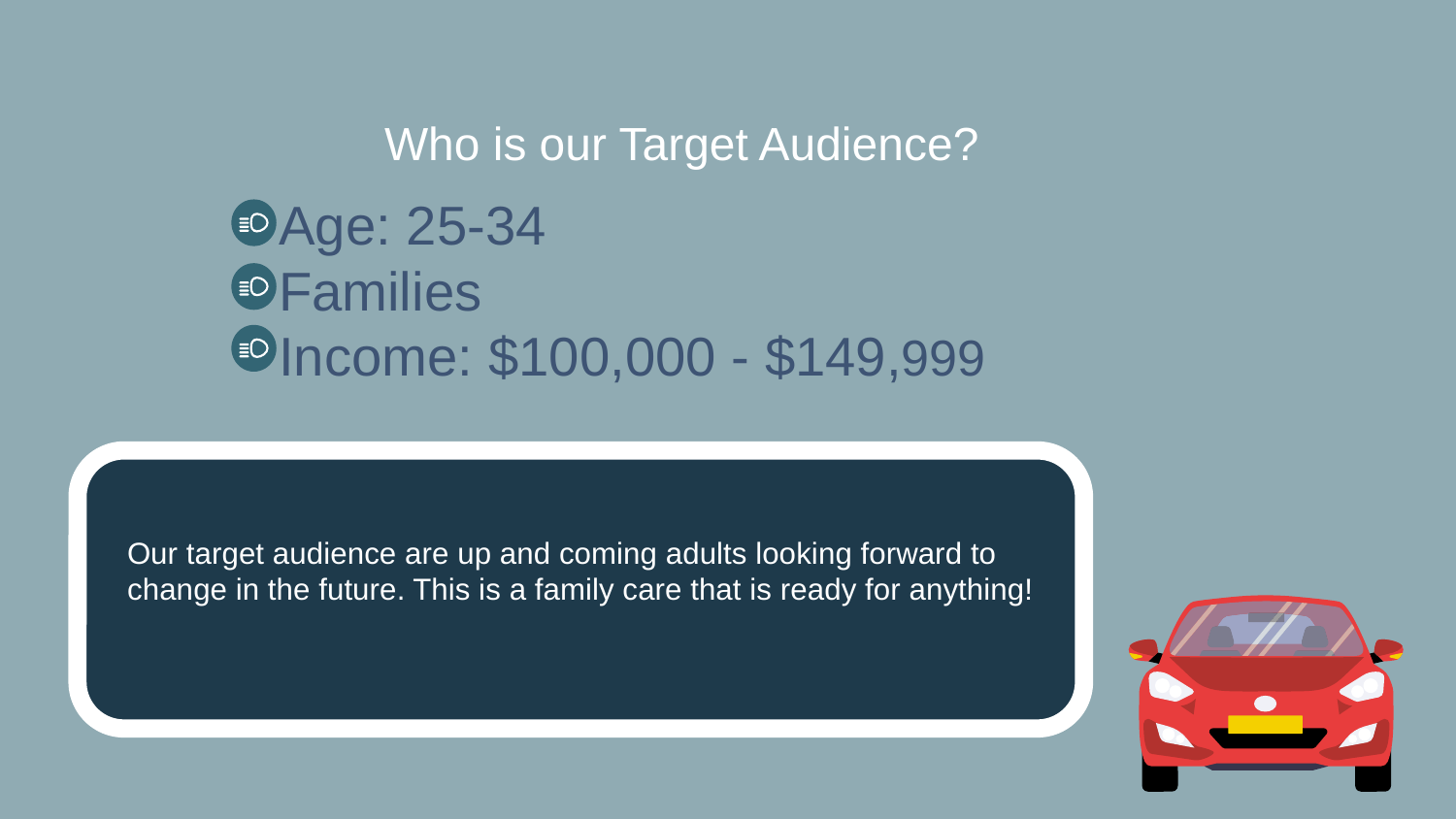

Who is our Target Audience?
Age: 25-34
Families
Income: $100,000 - $149,999

Our target audience are up and coming adults looking forward to change in the future. This is a family care that is ready for anything!